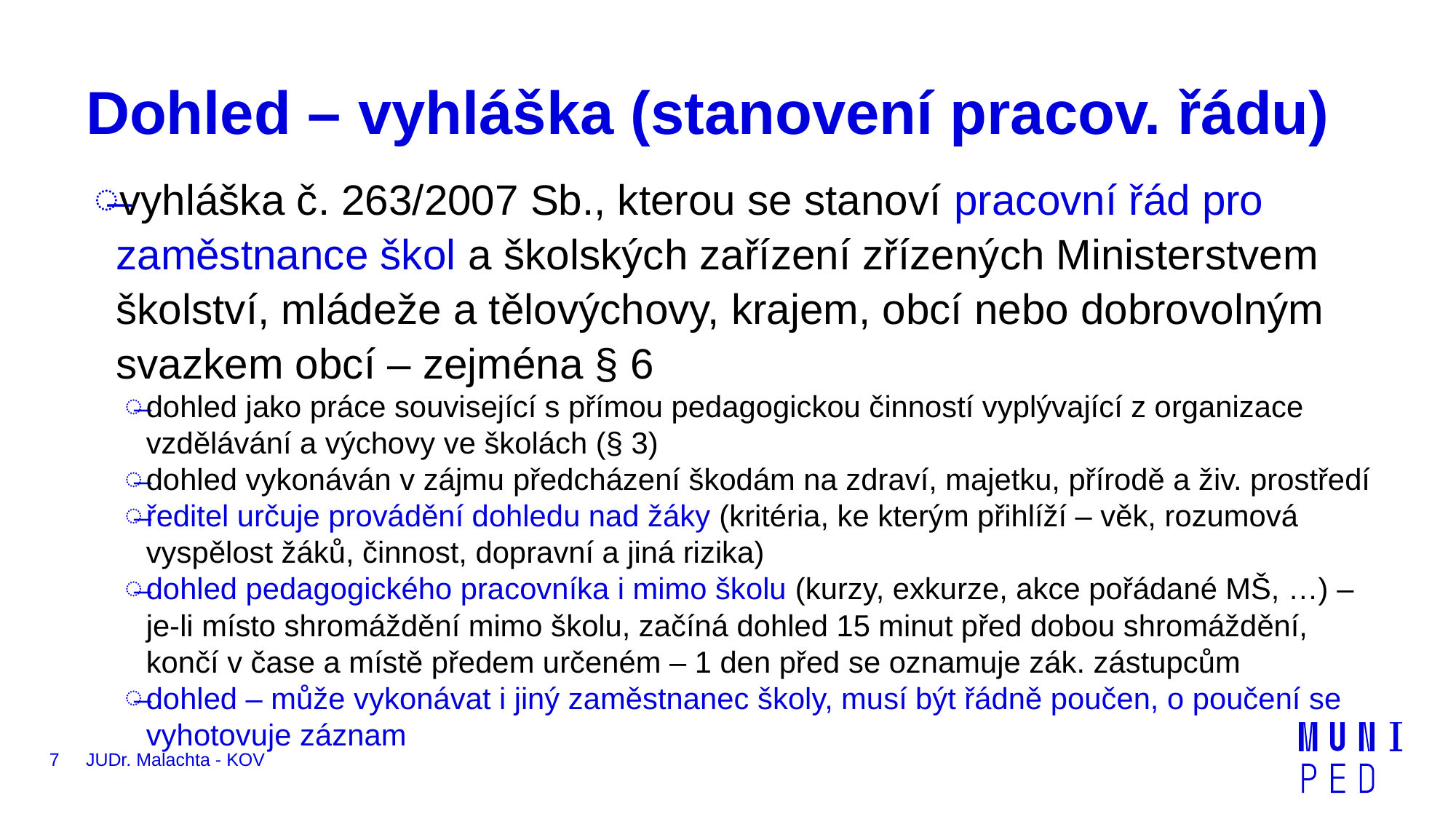

# Dohled – vyhláška (stanovení pracov. řádu)
vyhláška č. 263/2007 Sb., kterou se stanoví pracovní řád pro zaměstnance škol a školských zařízení zřízených Ministerstvem školství, mládeže a tělovýchovy, krajem, obcí nebo dobrovolným svazkem obcí – zejména § 6
dohled jako práce související s přímou pedagogickou činností vyplývající z organizace vzdělávání a výchovy ve školách (§ 3)
dohled vykonáván v zájmu předcházení škodám na zdraví, majetku, přírodě a živ. prostředí
ředitel určuje provádění dohledu nad žáky (kritéria, ke kterým přihlíží – věk, rozumová vyspělost žáků, činnost, dopravní a jiná rizika)
dohled pedagogického pracovníka i mimo školu (kurzy, exkurze, akce pořádané MŠ, …) – je-li místo shromáždění mimo školu, začíná dohled 15 minut před dobou shromáždění, končí v čase a místě předem určeném – 1 den před se oznamuje zák. zástupcům
dohled – může vykonávat i jiný zaměstnanec školy, musí být řádně poučen, o poučení se vyhotovuje záznam

7
JUDr. Malachta - KOV